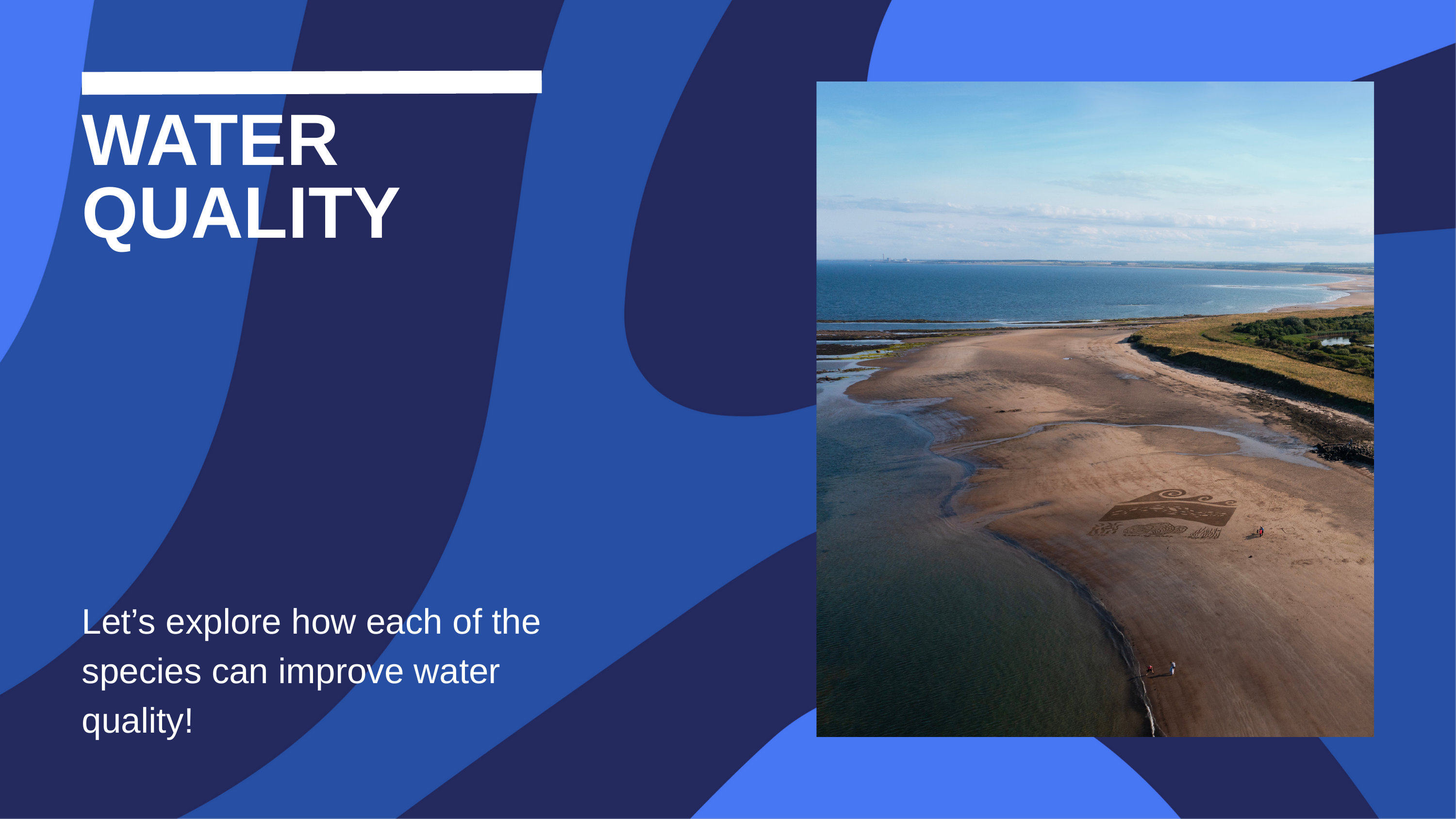

WATER QUALITY
Let’s explore how each of the species can improve water quality!